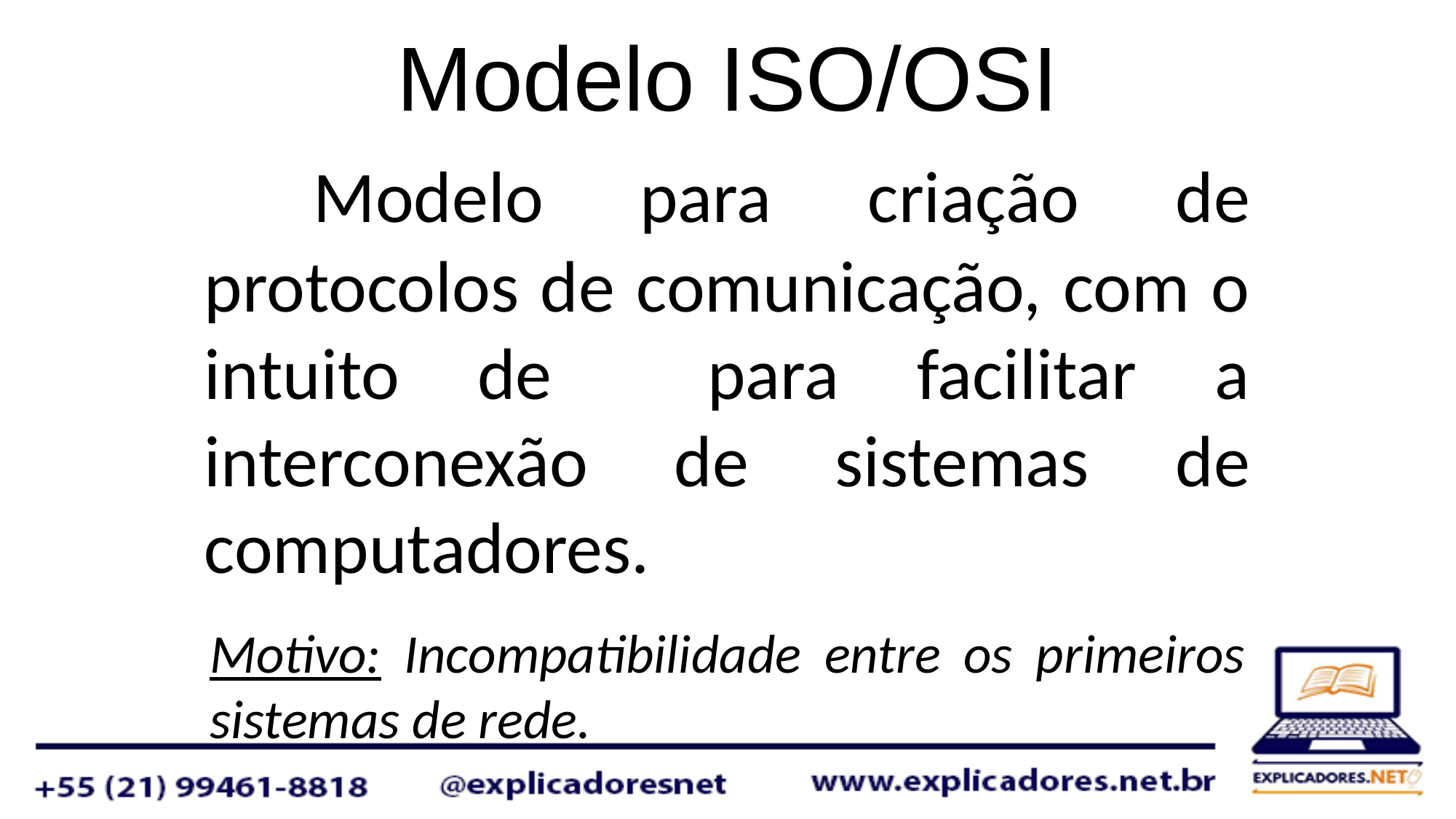

Modelo ISO/OSI
	Modelo para criação de protocolos de comunicação, com o intuito de  para facilitar a interconexão de sistemas de computadores.
Motivo: Incompatibilidade entre os primeiros sistemas de rede.